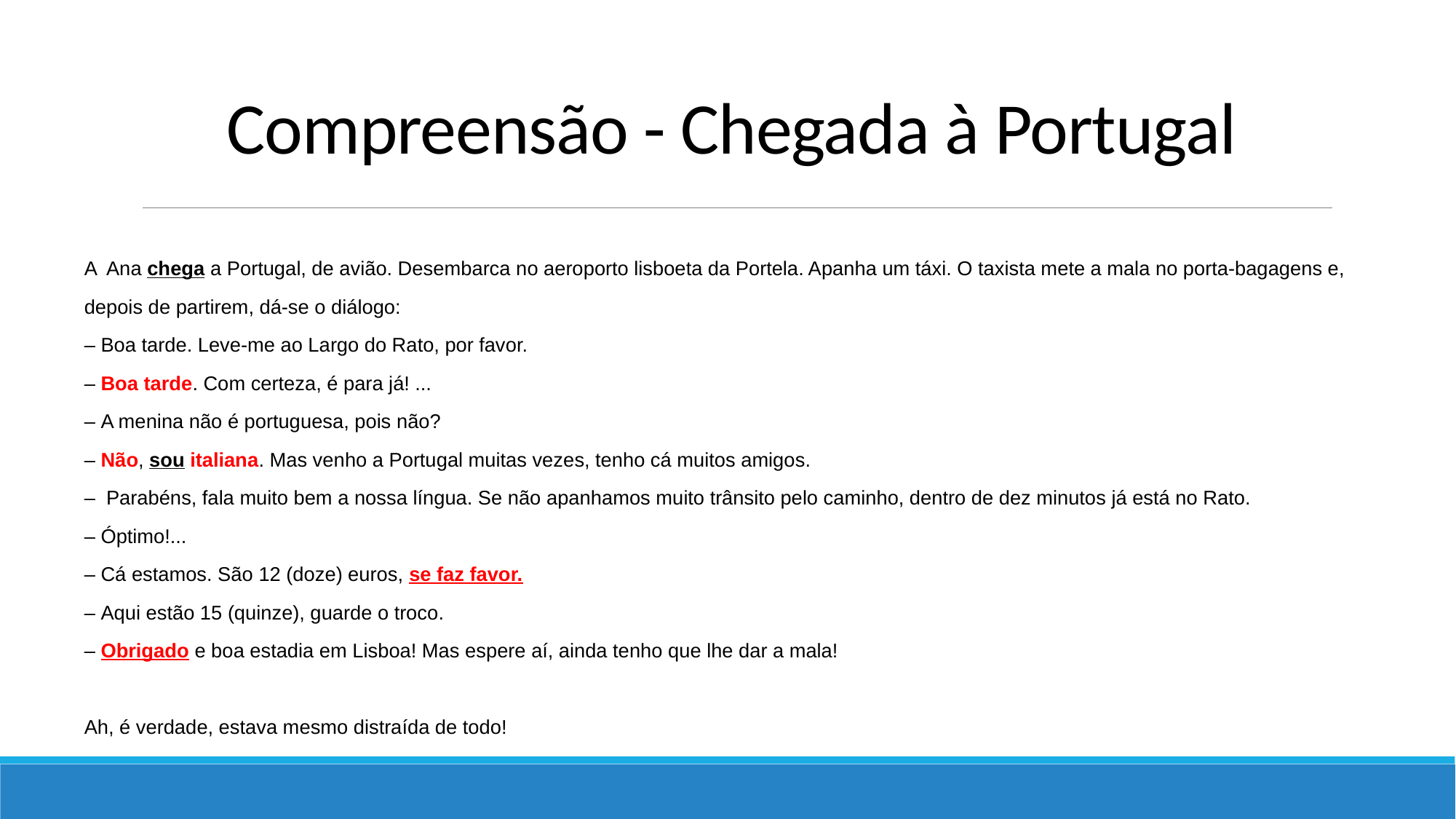

# Compreensão - Chegada à Portugal
A  Ana chega a Portugal, de avião. Desembarca no aeroporto lisboeta da Portela. Apanha um táxi. O taxista mete a mala no porta-bagagens e, depois de partirem, dá-se o diálogo:
– Boa tarde. Leve-me ao Largo do Rato, por favor.
– Boa tarde. Com certeza, é para já! ...
– A menina não é portuguesa, pois não?
– Não, sou italiana. Mas venho a Portugal muitas vezes, tenho cá muitos amigos.
–  Parabéns, fala muito bem a nossa língua. Se não apanhamos muito trânsito pelo caminho, dentro de dez minutos já está no Rato.
– Óptimo!...
– Cá estamos. São 12 (doze) euros, se faz favor.
– Aqui estão 15 (quinze), guarde o troco.
– Obrigado e boa estadia em Lisboa! Mas espere aí, ainda tenho que lhe dar a mala!

Ah, é verdade, estava mesmo distraída de todo!